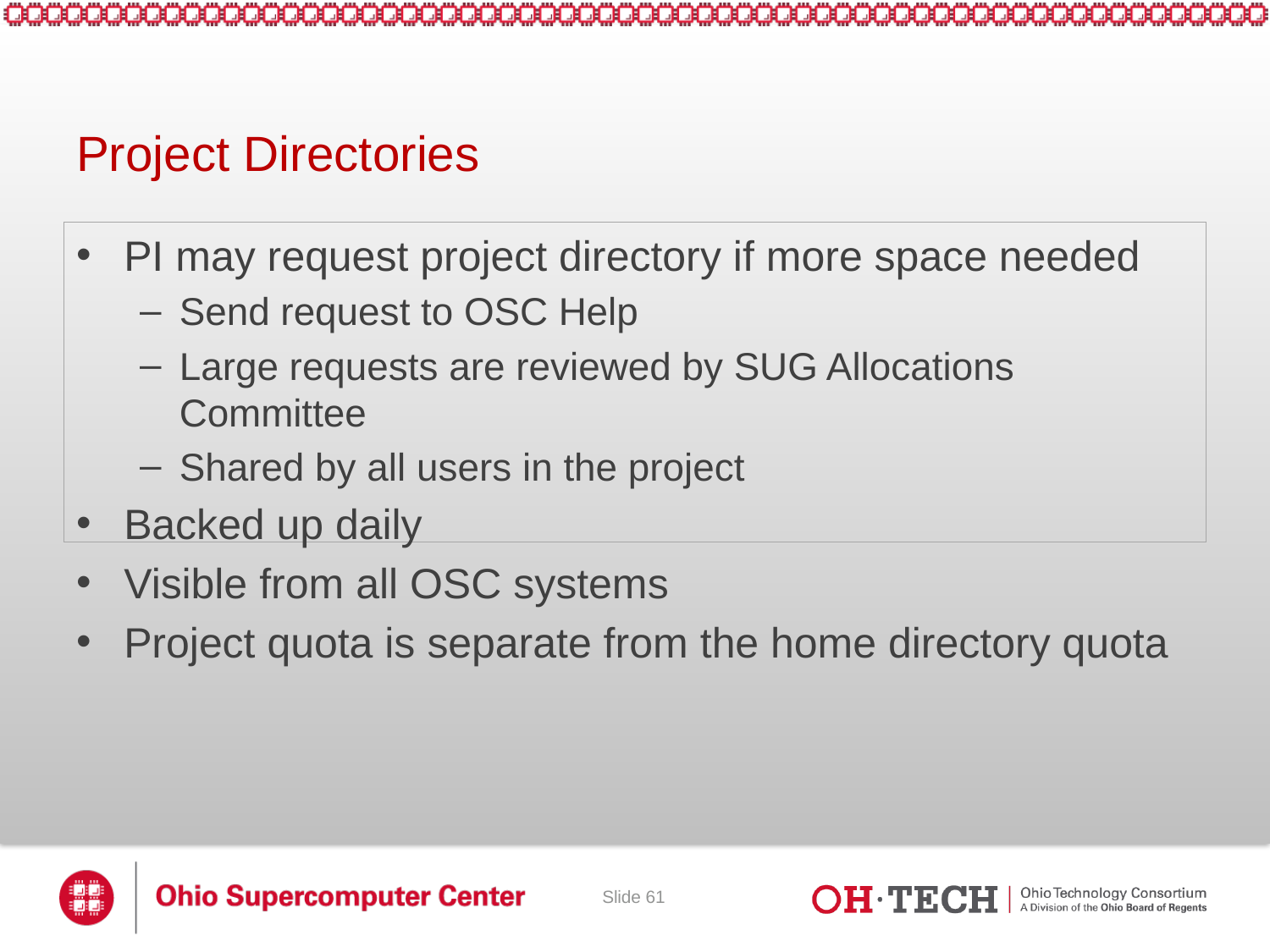

# Project Directories
PI may request project directory if more space needed
Send request to OSC Help
Large requests are reviewed by SUG Allocations Committee
Shared by all users in the project
Backed up daily
Visible from all OSC systems
Project quota is separate from the home directory quota